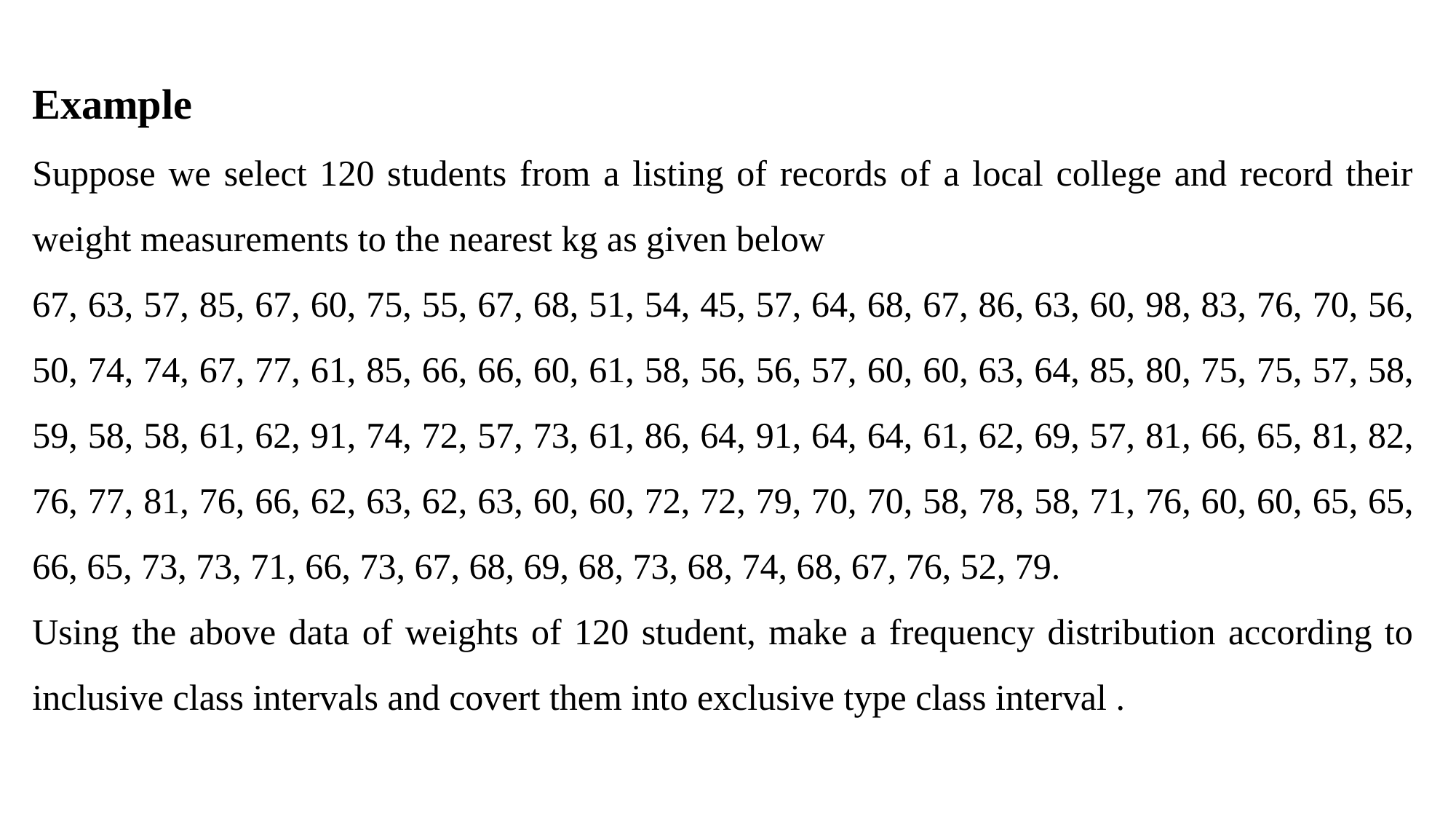

Example
Suppose we select 120 students from a listing of records of a local college and record their weight measurements to the nearest kg as given below
67, 63, 57, 85, 67, 60, 75, 55, 67, 68, 51, 54, 45, 57, 64, 68, 67, 86, 63, 60, 98, 83, 76, 70, 56, 50, 74, 74, 67, 77, 61, 85, 66, 66, 60, 61, 58, 56, 56, 57, 60, 60, 63, 64, 85, 80, 75, 75, 57, 58, 59, 58, 58, 61, 62, 91, 74, 72, 57, 73, 61, 86, 64, 91, 64, 64, 61, 62, 69, 57, 81, 66, 65, 81, 82, 76, 77, 81, 76, 66, 62, 63, 62, 63, 60, 60, 72, 72, 79, 70, 70, 58, 78, 58, 71, 76, 60, 60, 65, 65, 66, 65, 73, 73, 71, 66, 73, 67, 68, 69, 68, 73, 68, 74, 68, 67, 76, 52, 79.
Using the above data of weights of 120 student, make a frequency distribution according to inclusive class intervals and covert them into exclusive type class interval .